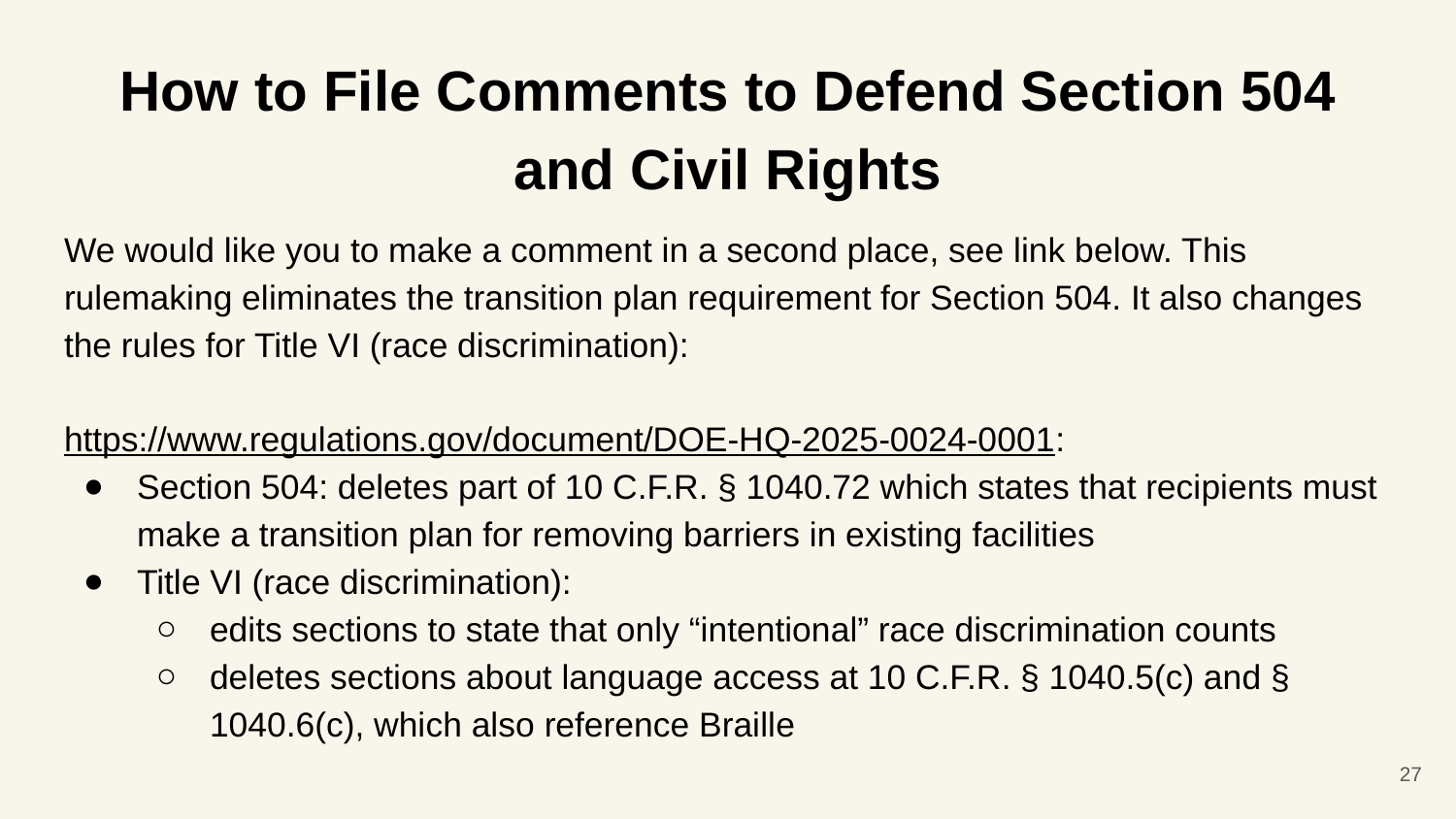

# How to File Comments to Defend Section 504 and Civil Rights
We would like you to make a comment in a second place, see link below. This rulemaking eliminates the transition plan requirement for Section 504. It also changes the rules for Title VI (race discrimination):

https://www.regulations.gov/document/DOE-HQ-2025-0024-0001:
Section 504: deletes part of 10 C.F.R. § 1040.72 which states that recipients must make a transition plan for removing barriers in existing facilities
Title VI (race discrimination):
edits sections to state that only “intentional” race discrimination counts
deletes sections about language access at 10 C.F.R. § 1040.5(c) and § 1040.6(c), which also reference Braille

27